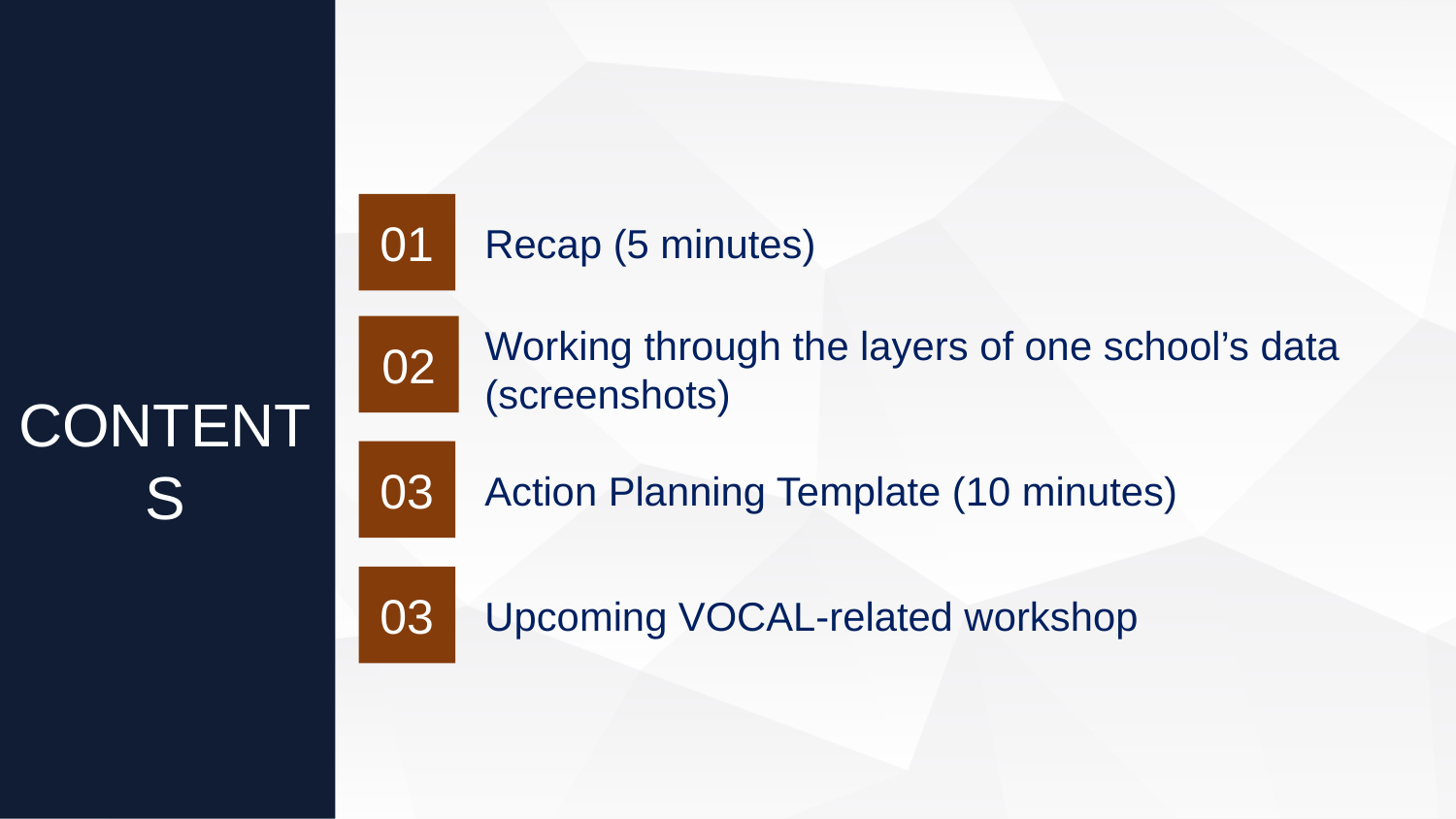

01
Recap (5 minutes)
Working through the layers of one school’s data (screenshots)
02
CONTENTS
03
Action Planning Template (10 minutes)
03
Upcoming VOCAL-related workshop